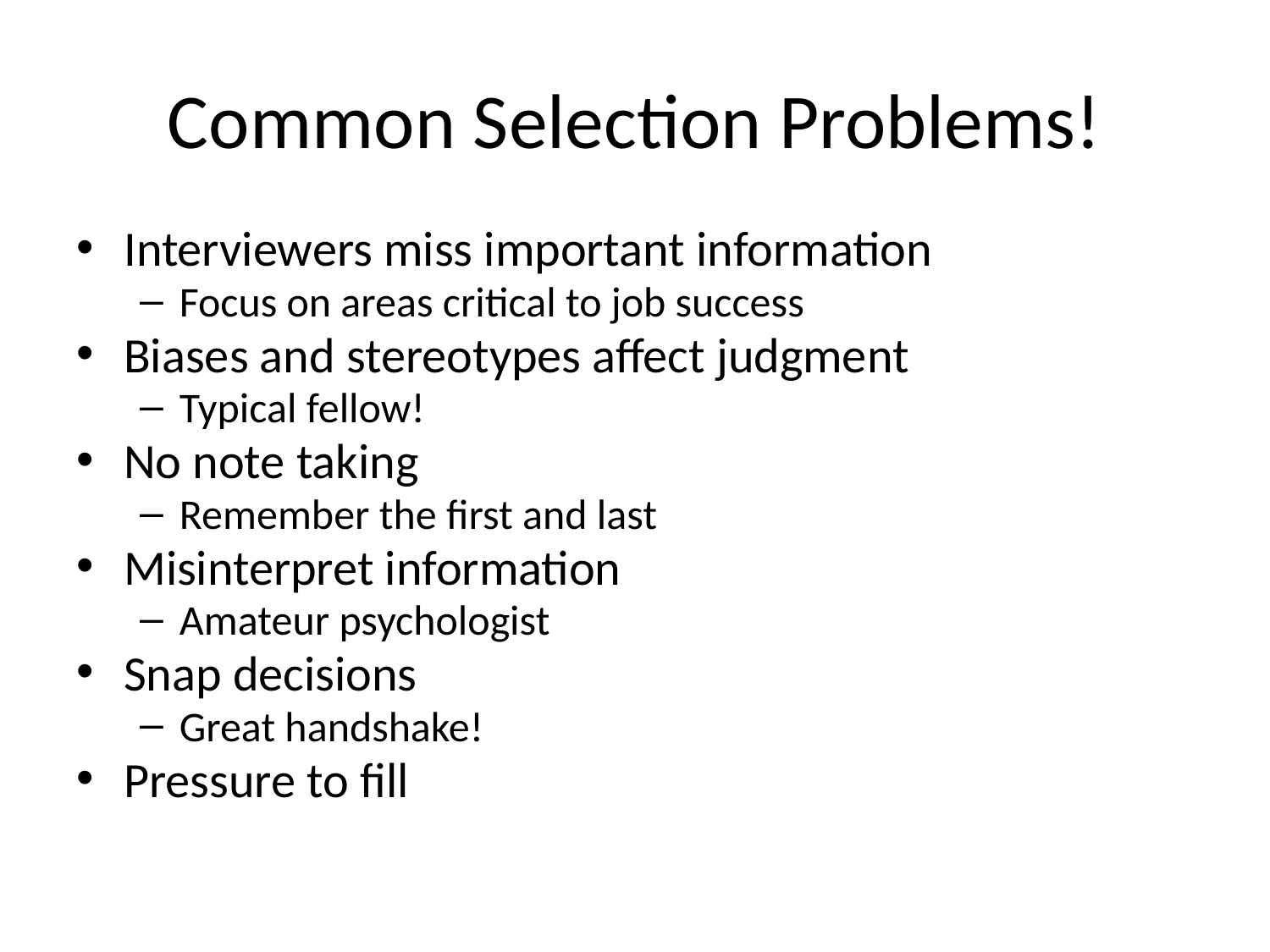

# Common Selection Problems!
Interviewers miss important information
Focus on areas critical to job success
Biases and stereotypes affect judgment
Typical fellow!
No note taking
Remember the first and last
Misinterpret information
Amateur psychologist
Snap decisions
Great handshake!
Pressure to fill